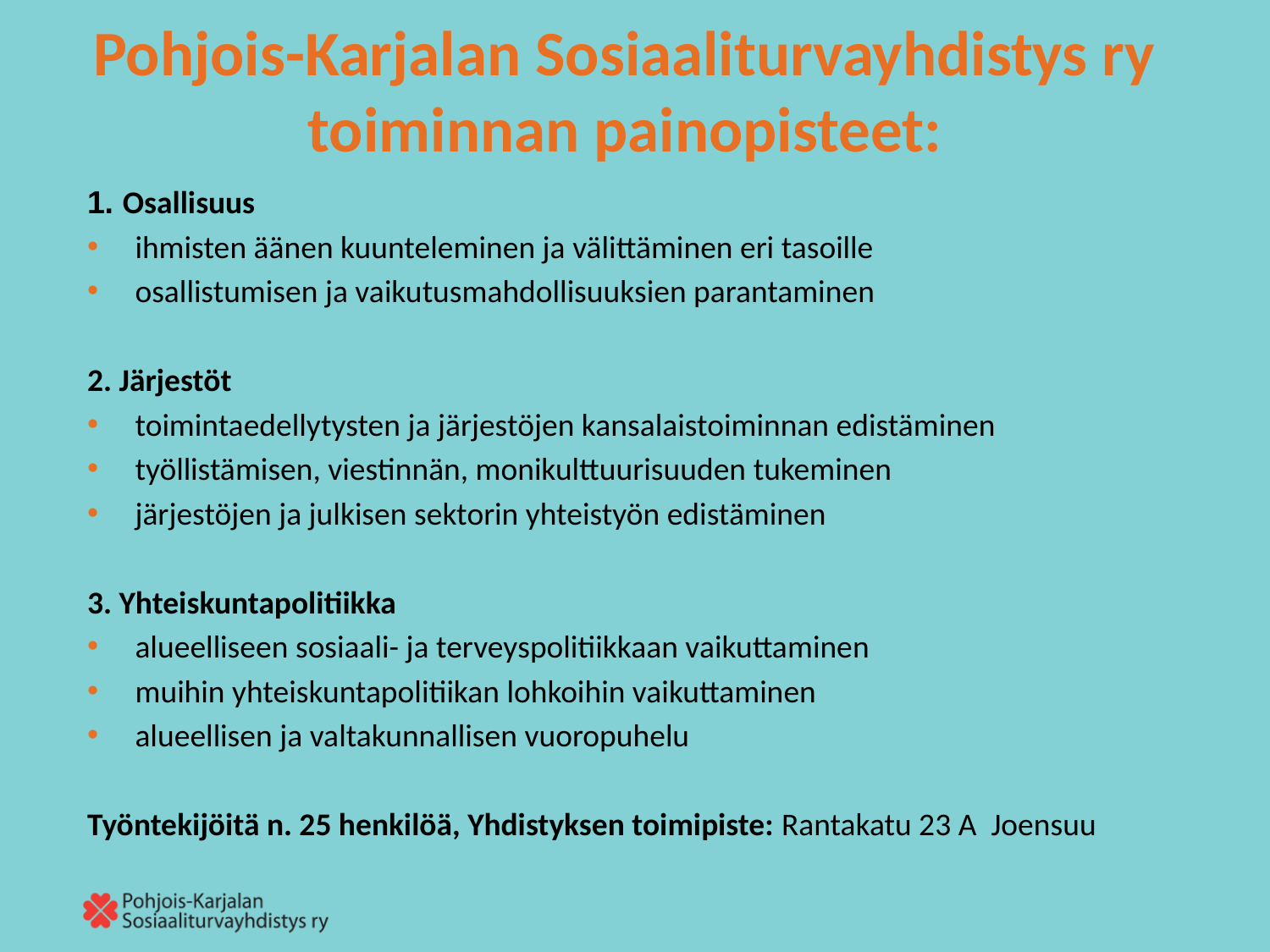

# Pohjois-Karjalan Sosiaaliturvayhdistys ry toiminnan painopisteet:
1. Osallisuus
ihmisten äänen kuunteleminen ja välittäminen eri tasoille
osallistumisen ja vaikutusmahdollisuuksien parantaminen

2. Järjestöt
toimintaedellytysten ja järjestöjen kansalaistoiminnan edistäminen
työllistämisen, viestinnän, monikulttuurisuuden tukeminen
järjestöjen ja julkisen sektorin yhteistyön edistäminen

3. Yhteiskuntapolitiikka
alueelliseen sosiaali- ja terveyspolitiikkaan vaikuttaminen
muihin yhteiskuntapolitiikan lohkoihin vaikuttaminen
alueellisen ja valtakunnallisen vuoropuhelu

Työntekijöitä n. 25 henkilöä, Yhdistyksen toimipiste: Rantakatu 23 A  Joensuu